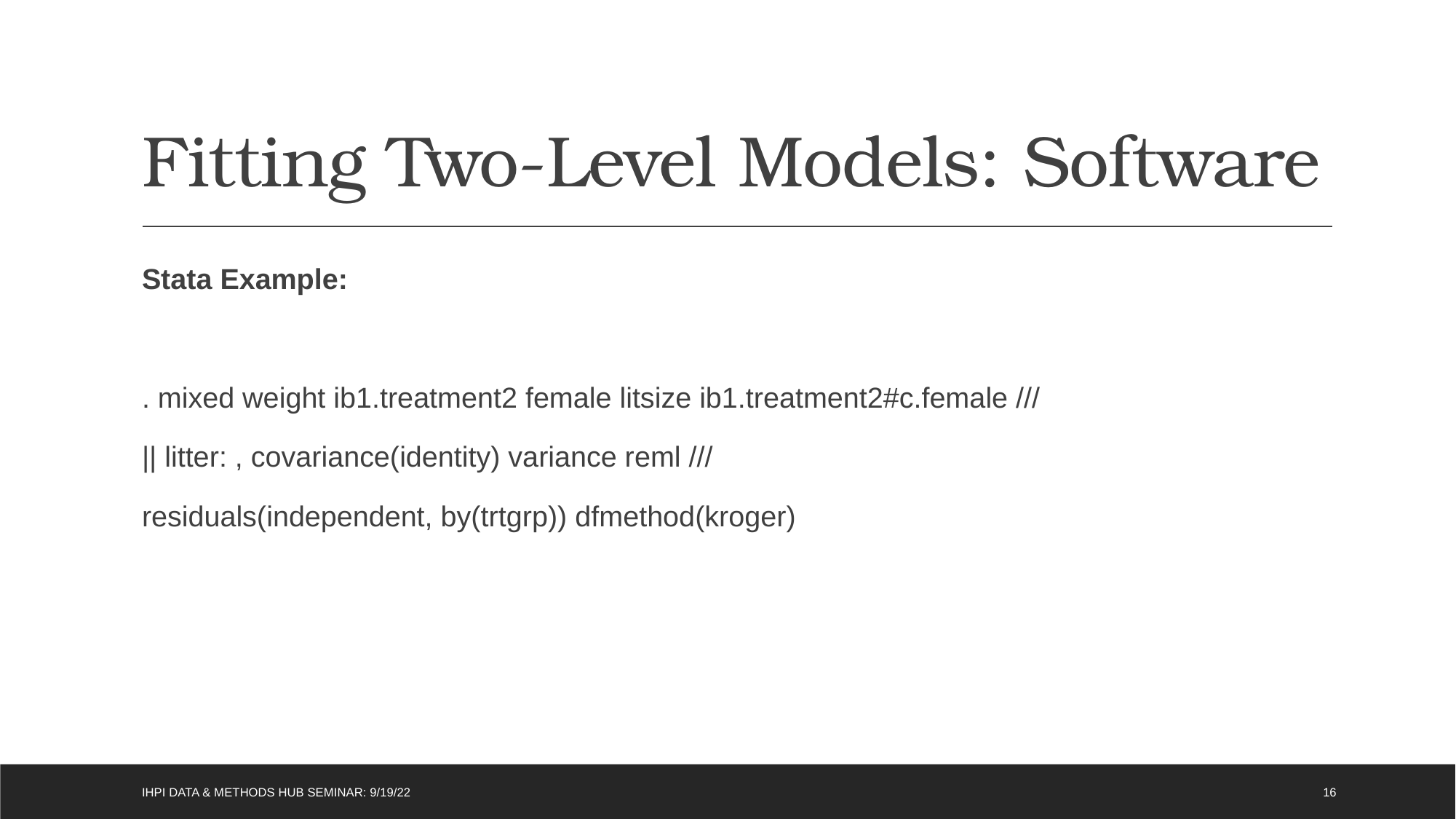

# Fitting Two-Level Models: Software
Stata Example:

. mixed weight ib1.treatment2 female litsize ib1.treatment2#c.female ///
|| litter: , covariance(identity) variance reml ///
residuals(independent, by(trtgrp)) dfmethod(kroger)

IHPI Data & Methods Hub Seminar: 9/19/22
16